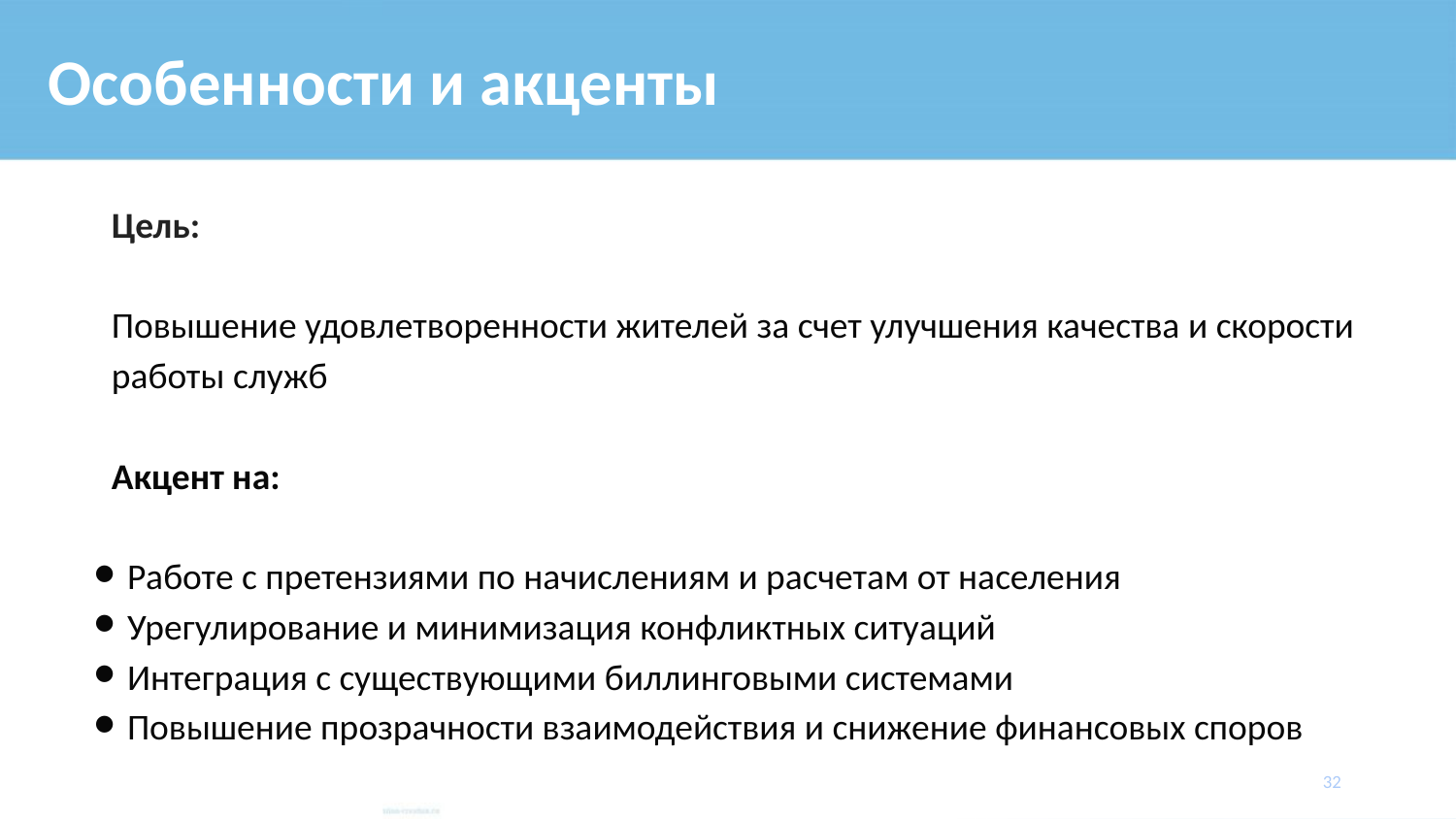

# Особенности и акценты
Цель:

Повышение удовлетворенности жителей за счет улучшения качества и скорости работы служб

Акцент на:

Работе с претензиями по начислениям и расчетам от населения
Урегулирование и минимизация конфликтных ситуаций
Интеграция с существующими биллинговыми системами
Повышение прозрачности взаимодействия и снижение финансовых споров
32